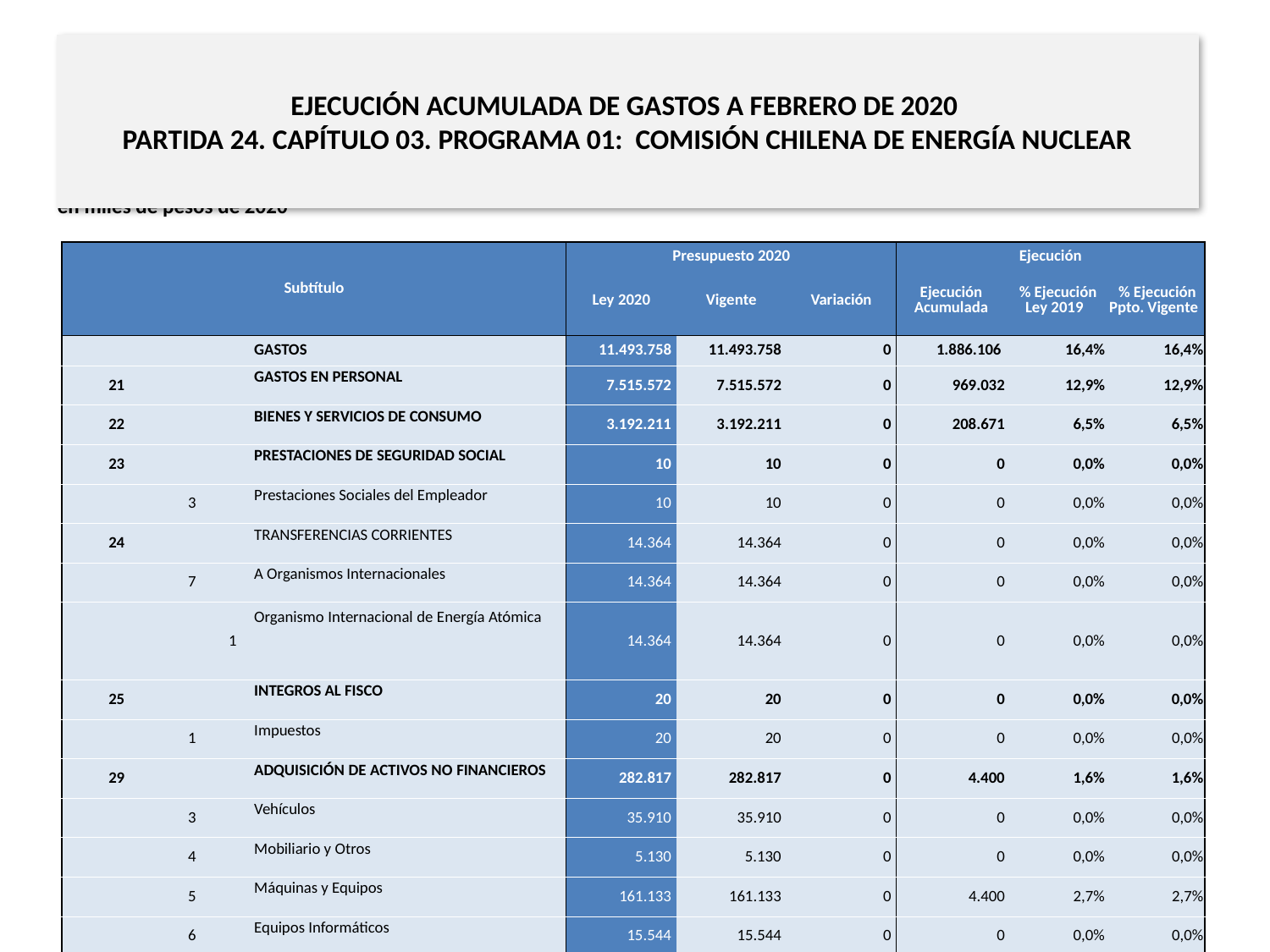

# EJECUCIÓN ACUMULADA DE GASTOS A FEBRERO DE 2020 PARTIDA 24. CAPÍTULO 03. PROGRAMA 01:  COMISIÓN CHILENA DE ENERGÍA NUCLEAR
en miles de pesos de 2020
| Subtítulo |  |  |  | Presupuesto 2020 |  |  | Ejecución |  |  |
| --- | --- | --- | --- | --- | --- | --- | --- | --- | --- |
|  |  |  |  | Ley 2020 | Vigente | Variación | Ejecución Acumulada | % Ejecución Ley 2019 | % Ejecución Ppto. Vigente |
|  |  |  | GASTOS | 11.493.758 | 11.493.758 | 0 | 1.886.106 | 16,4% | 16,4% |
| 21 |  |  | GASTOS EN PERSONAL | 7.515.572 | 7.515.572 | 0 | 969.032 | 12,9% | 12,9% |
| 22 |  |  | BIENES Y SERVICIOS DE CONSUMO | 3.192.211 | 3.192.211 | 0 | 208.671 | 6,5% | 6,5% |
| 23 |  |  | PRESTACIONES DE SEGURIDAD SOCIAL | 10 | 10 | 0 | 0 | 0,0% | 0,0% |
|  | 3 |  | Prestaciones Sociales del Empleador | 10 | 10 | 0 | 0 | 0,0% | 0,0% |
| 24 |  |  | TRANSFERENCIAS CORRIENTES | 14.364 | 14.364 | 0 | 0 | 0,0% | 0,0% |
|  | 7 |  | A Organismos Internacionales | 14.364 | 14.364 | 0 | 0 | 0,0% | 0,0% |
|  |  | 1 | Organismo Internacional de Energía Atómica | 14.364 | 14.364 | 0 | 0 | 0,0% | 0,0% |
| 25 |  |  | INTEGROS AL FISCO | 20 | 20 | 0 | 0 | 0,0% | 0,0% |
|  | 1 |  | Impuestos | 20 | 20 | 0 | 0 | 0,0% | 0,0% |
| 29 |  |  | ADQUISICIÓN DE ACTIVOS NO FINANCIEROS | 282.817 | 282.817 | 0 | 4.400 | 1,6% | 1,6% |
|  | 3 |  | Vehículos | 35.910 | 35.910 | 0 | 0 | 0,0% | 0,0% |
|  | 4 |  | Mobiliario y Otros | 5.130 | 5.130 | 0 | 0 | 0,0% | 0,0% |
|  | 5 |  | Máquinas y Equipos | 161.133 | 161.133 | 0 | 4.400 | 2,7% | 2,7% |
|  | 6 |  | Equipos Informáticos | 15.544 | 15.544 | 0 | 0 | 0,0% | 0,0% |
|  | 7 |  | Programas Informáticos | 65.100 | 65.100 | 0 | 0 | 0,0% | 0,0% |
| 31 |  |  | INICIATIVAS DE INVERSIÓN | 488.764 | 488.764 | 0 | 84.676 | 17,3% | 17,3% |
|  | 2 |  | Proyectos | 488.764 | 488.764 | 0 | 84.676 | 17,3% | 17,3% |
| 34 |  |  | SERVICIO DE LA DEUDA | 0 | 0 | 0 | 619.327 | - | 0% |
|  | 7 |  | Deuda Flotante | 0 | 0 | 0 | 619.327 | - | 0% |
Fuente: Elaboración propia en base  a Informes de ejecución presupuestaria mensual de DIPRES
13